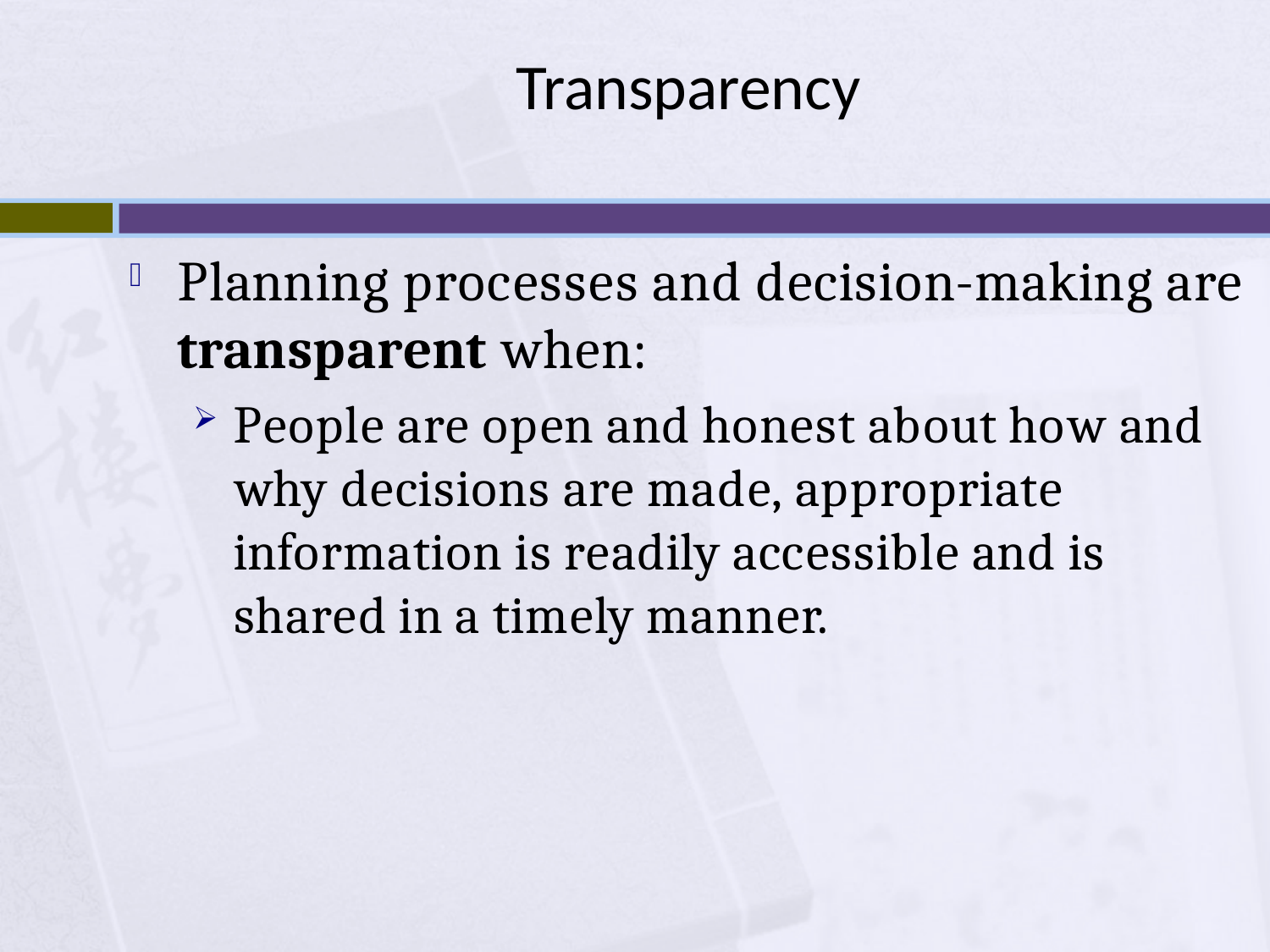

# Transparency
Planning processes and decision-making are transparent when:
People are open and honest about how and why decisions are made, appropriate information is readily accessible and is shared in a timely manner.